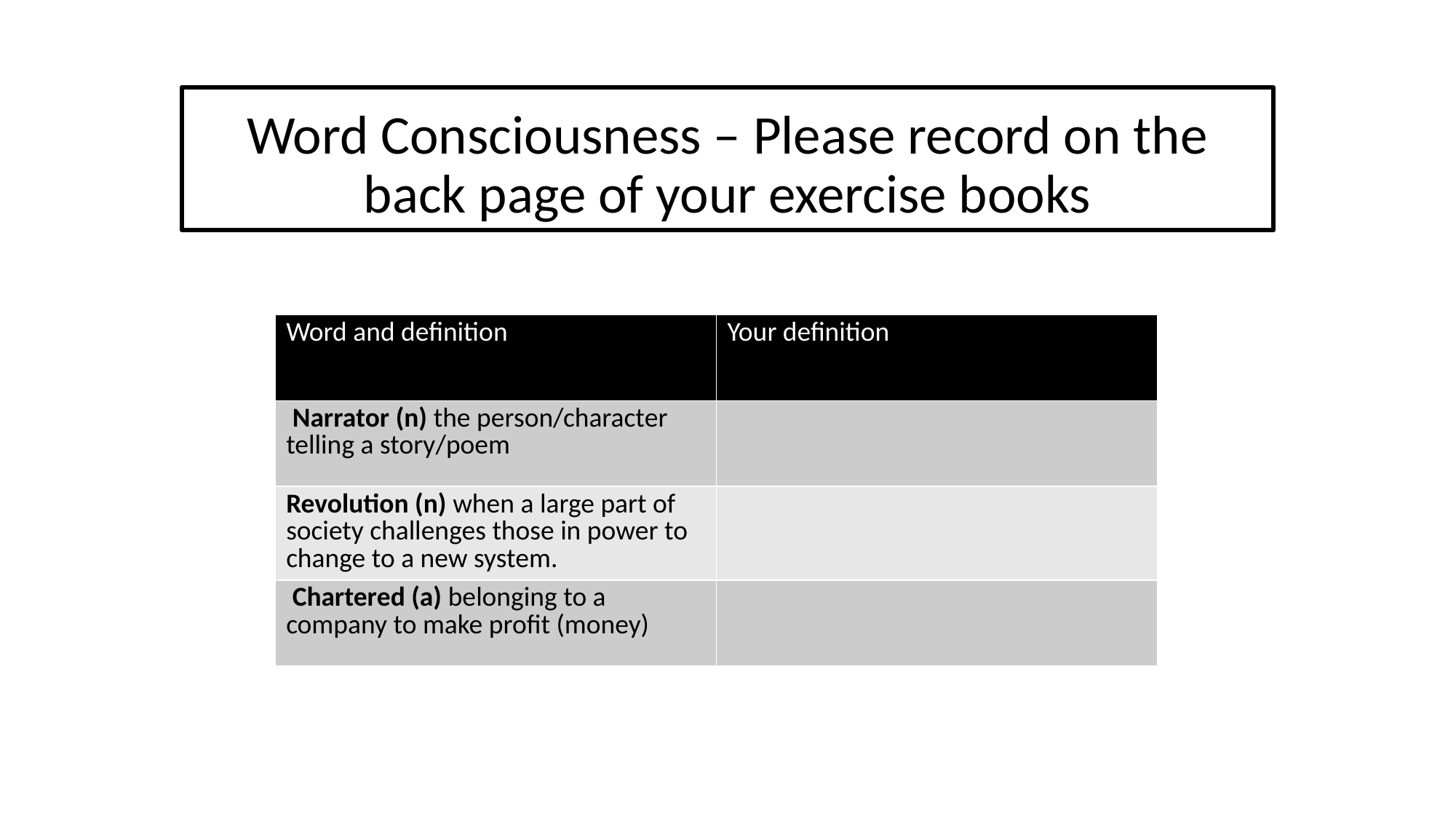

Word Consciousness – Please record on the back page of your exercise books
| Word and definition | Your definition |
| --- | --- |
| Narrator (n) the person/character telling a story/poem |  |
| Revolution (n) when a large part of society challenges those in power to change to a new system. |  |
| Chartered (a) belonging to a company to make profit (money) |  |